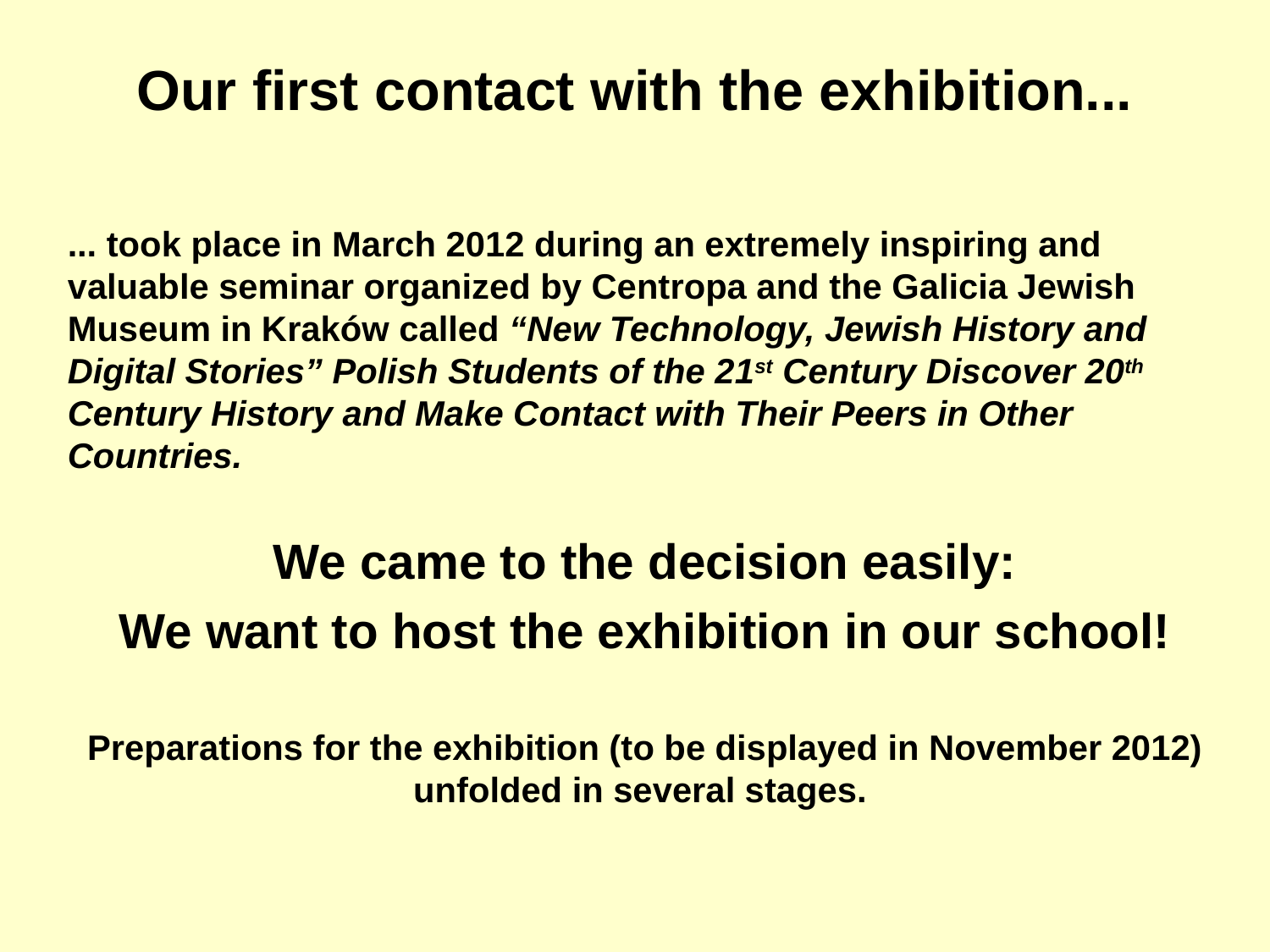

# Our first contact with the exhibition...

... took place in March 2012 during an extremely inspiring and valuable seminar organized by Centropa and the Galicia Jewish Museum in Kraków called “New Technology, Jewish History and Digital Stories” Polish Students of the 21st Century Discover 20th Century History and Make Contact with Their Peers in Other Countries.

We came to the decision easily:
We want to host the exhibition in our school!

Preparations for the exhibition (to be displayed in November 2012) unfolded in several stages.